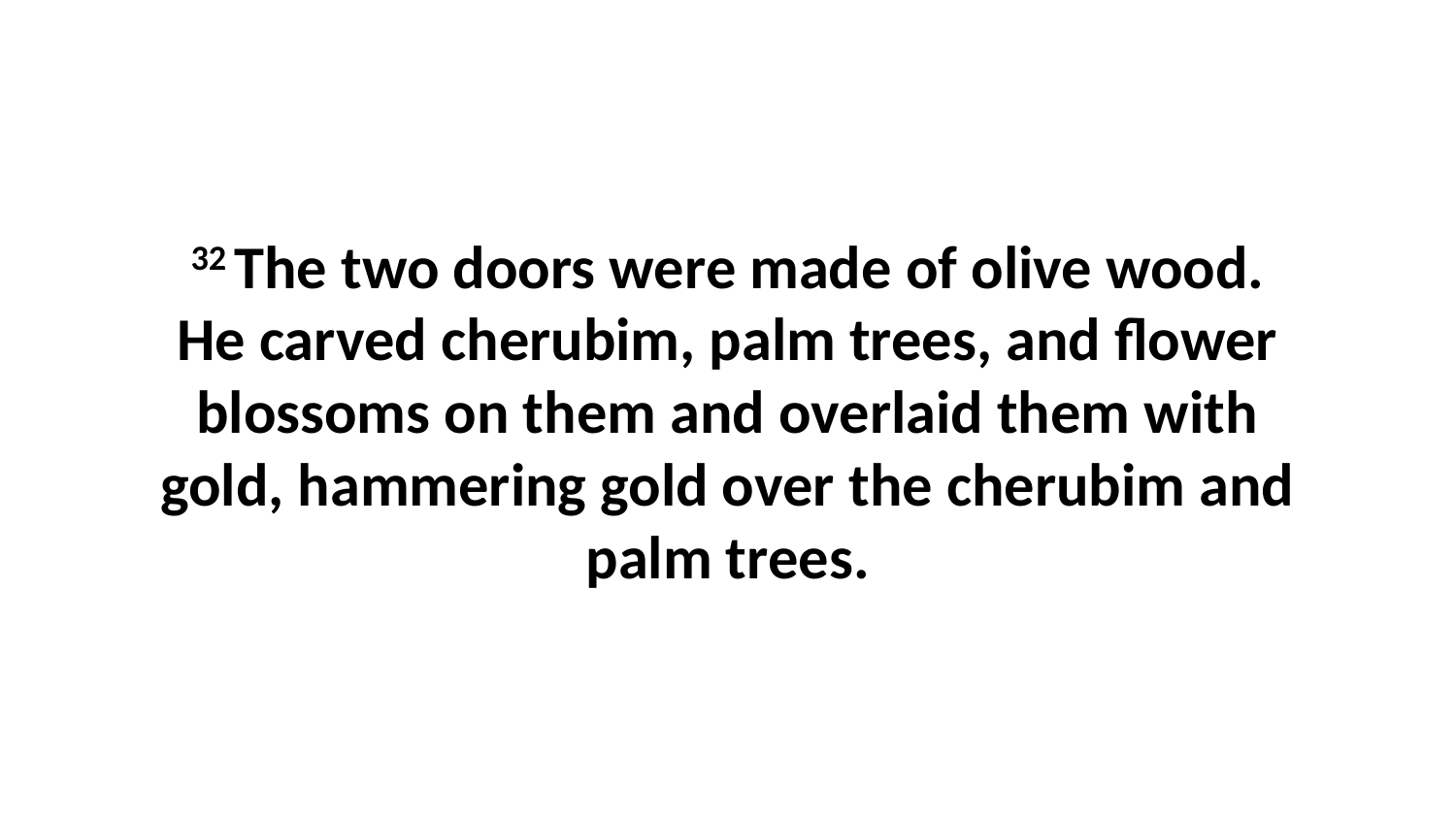

32 The two doors were made of olive wood. He carved cherubim, palm trees, and flower blossoms on them and overlaid them with gold, hammering gold over the cherubim and palm trees.